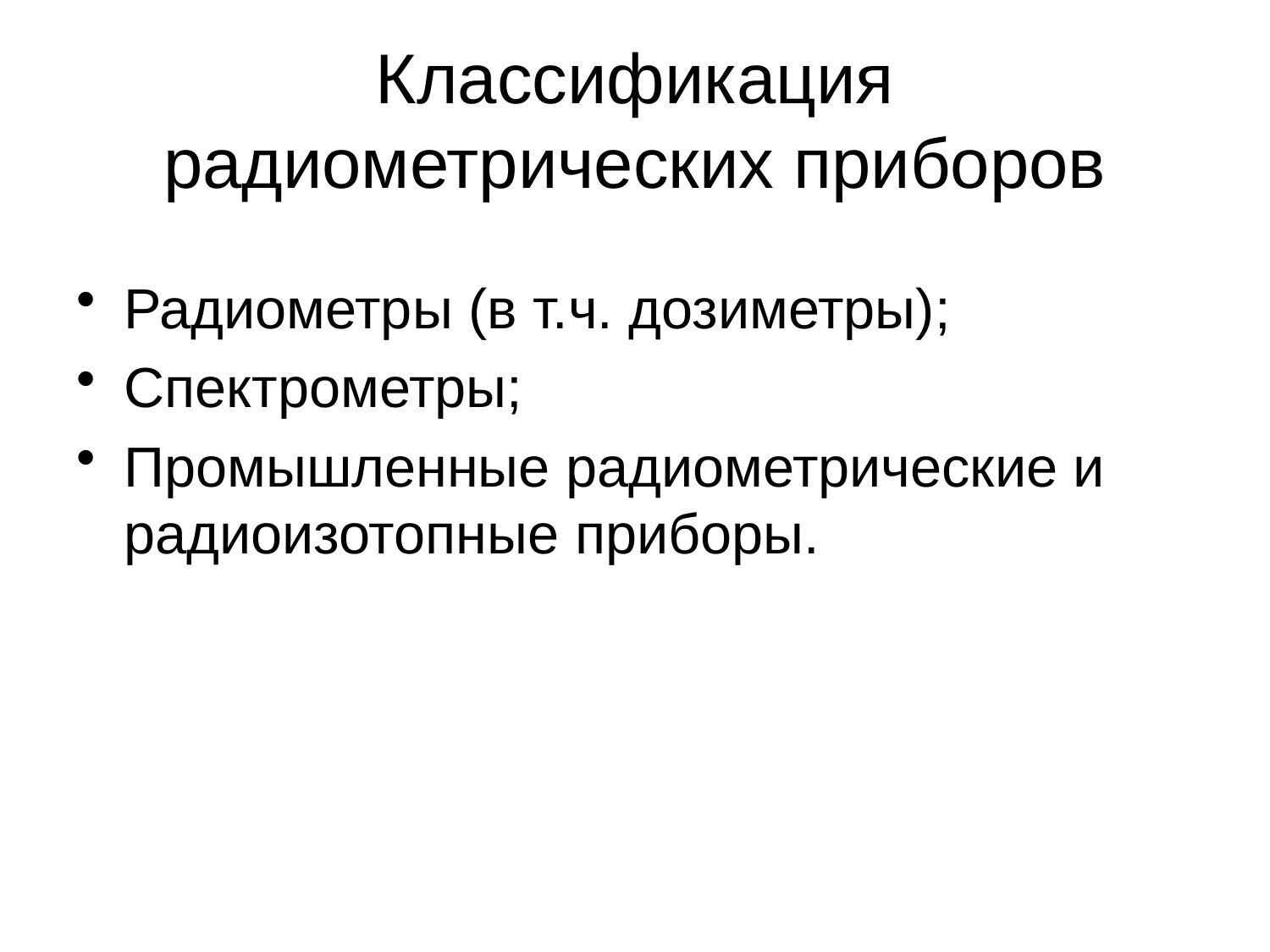

# Классификация радиометрических приборов
Радиометры (в т.ч. дозиметры);
Спектрометры;
Промышленные радиометрические и радиоизотопные приборы.